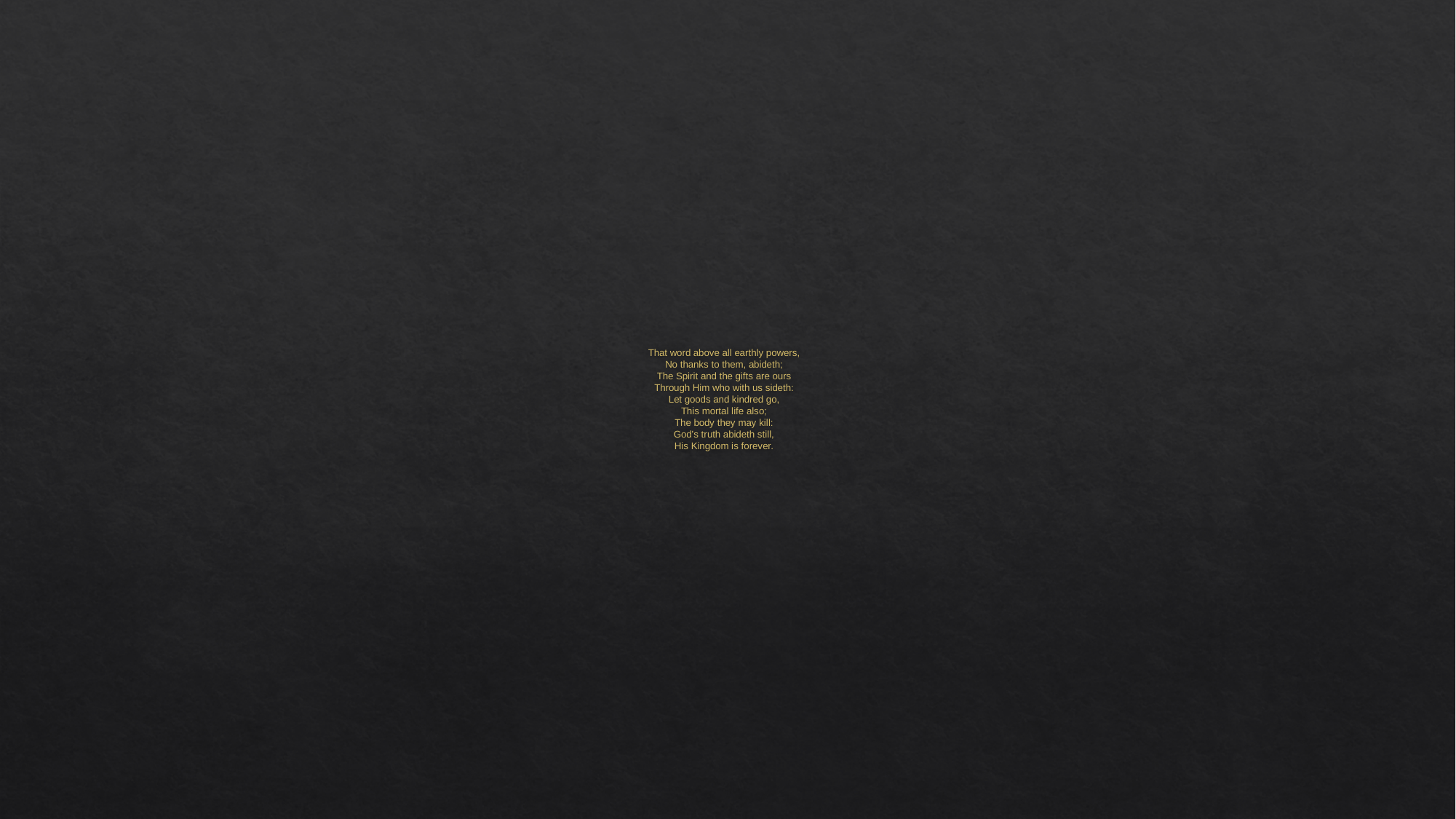

# That word above all earthly powers, No thanks to them, abideth; The Spirit and the gifts are ours Through Him who with us sideth: Let goods and kindred go, This mortal life also; The body they may kill: God’s truth abideth still, His Kingdom is forever.